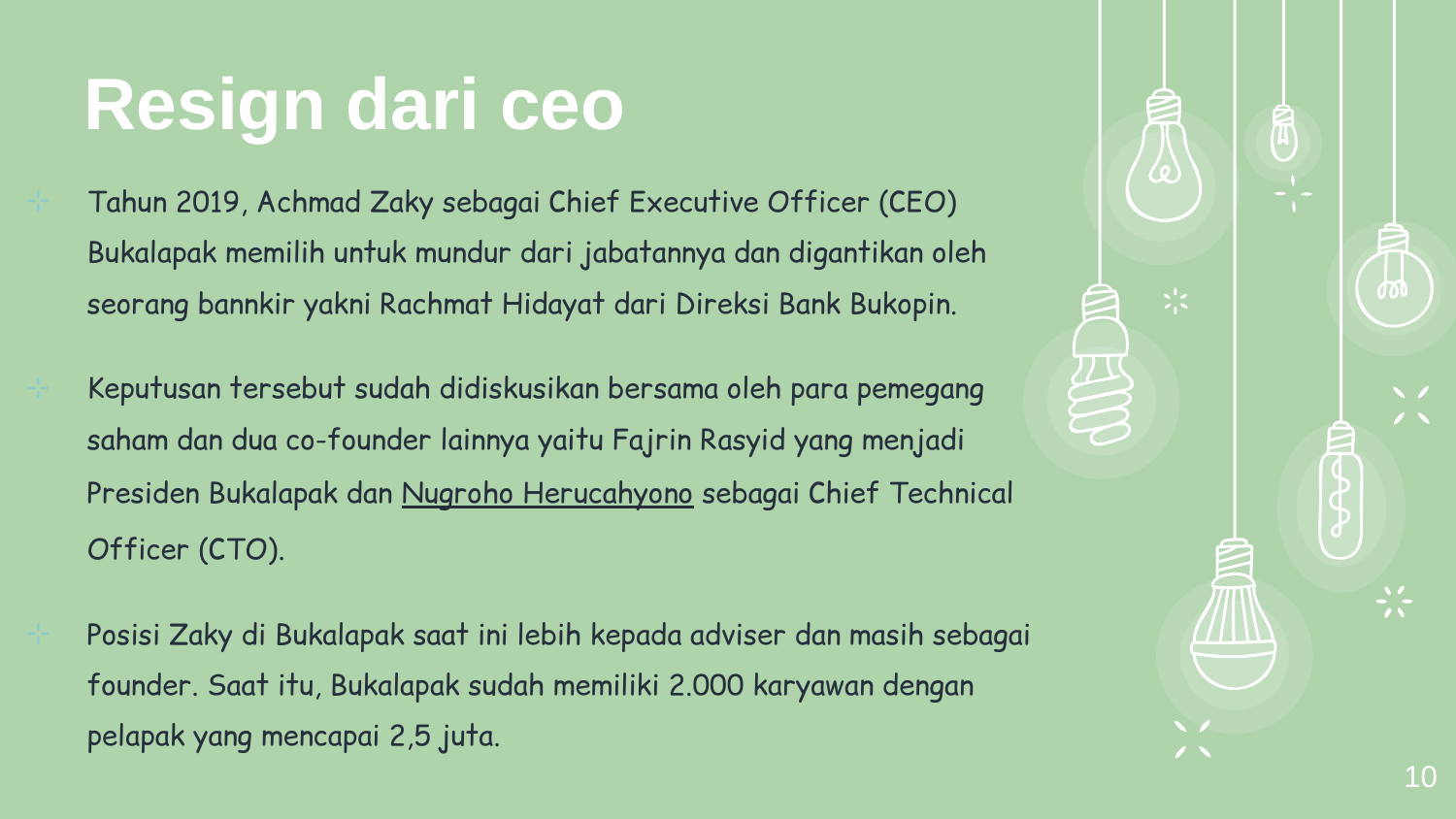

Resign dari ceo
Tahun 2019, Achmad Zaky sebagai Chief Executive Officer (CEO) Bukalapak memilih untuk mundur dari jabatannya dan digantikan oleh seorang bannkir yakni Rachmat Hidayat dari Direksi Bank Bukopin.

Keputusan tersebut sudah didiskusikan bersama oleh para pemegang saham dan dua co-founder lainnya yaitu Fajrin Rasyid yang menjadi Presiden Bukalapak dan Nugroho Herucahyono sebagai Chief Technical Officer (CTO).

Posisi Zaky di Bukalapak saat ini lebih kepada adviser dan masih sebagai founder. Saat itu, Bukalapak sudah memiliki 2.000 karyawan dengan pelapak yang mencapai 2,5 juta.

10